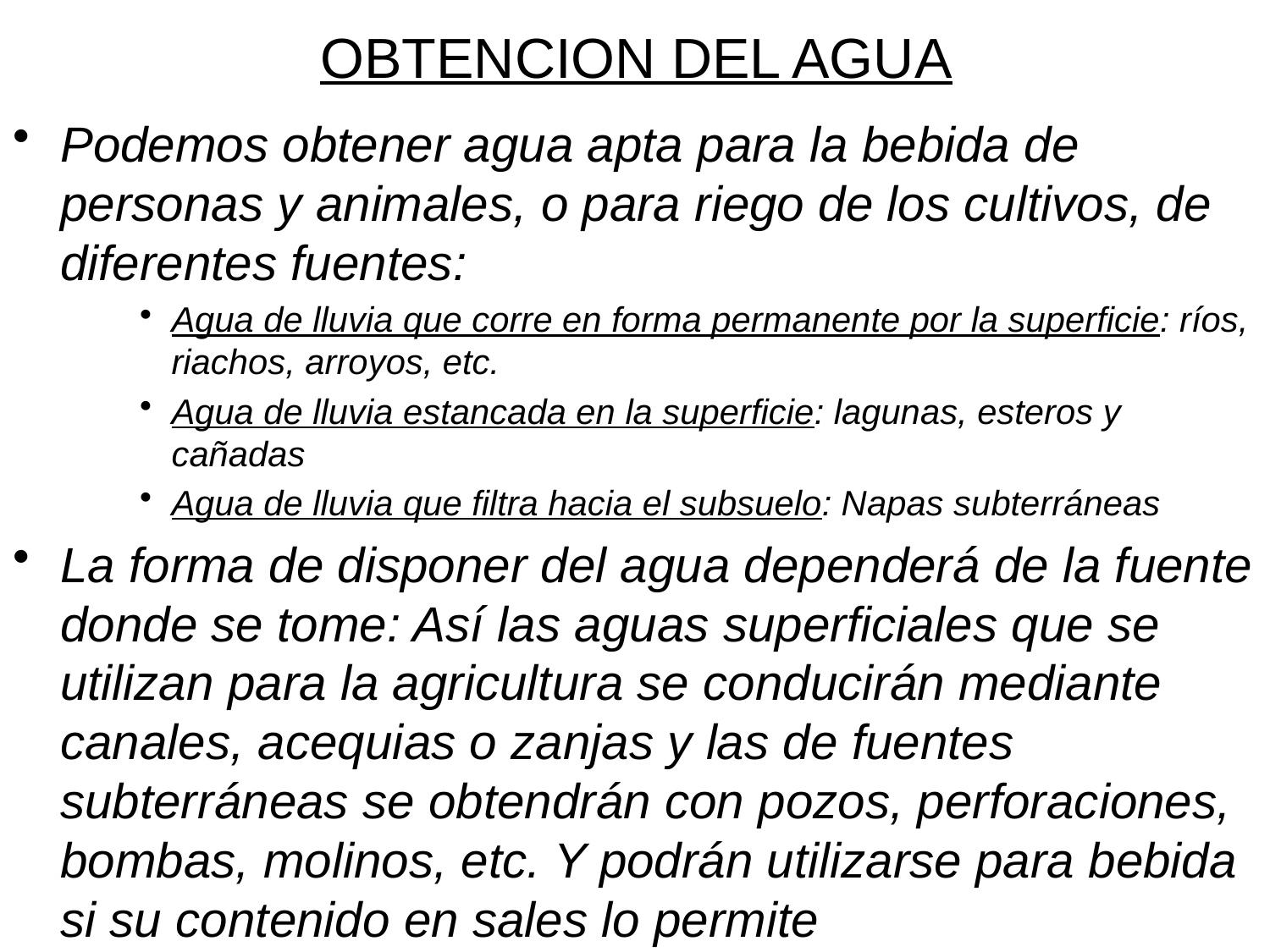

# OBTENCION DEL AGUA
Podemos obtener agua apta para la bebida de personas y animales, o para riego de los cultivos, de diferentes fuentes:
Agua de lluvia que corre en forma permanente por la superficie: ríos, riachos, arroyos, etc.
Agua de lluvia estancada en la superficie: lagunas, esteros y cañadas
Agua de lluvia que filtra hacia el subsuelo: Napas subterráneas
La forma de disponer del agua dependerá de la fuente donde se tome: Así las aguas superficiales que se utilizan para la agricultura se conducirán mediante canales, acequias o zanjas y las de fuentes subterráneas se obtendrán con pozos, perforaciones, bombas, molinos, etc. Y podrán utilizarse para bebida si su contenido en sales lo permite